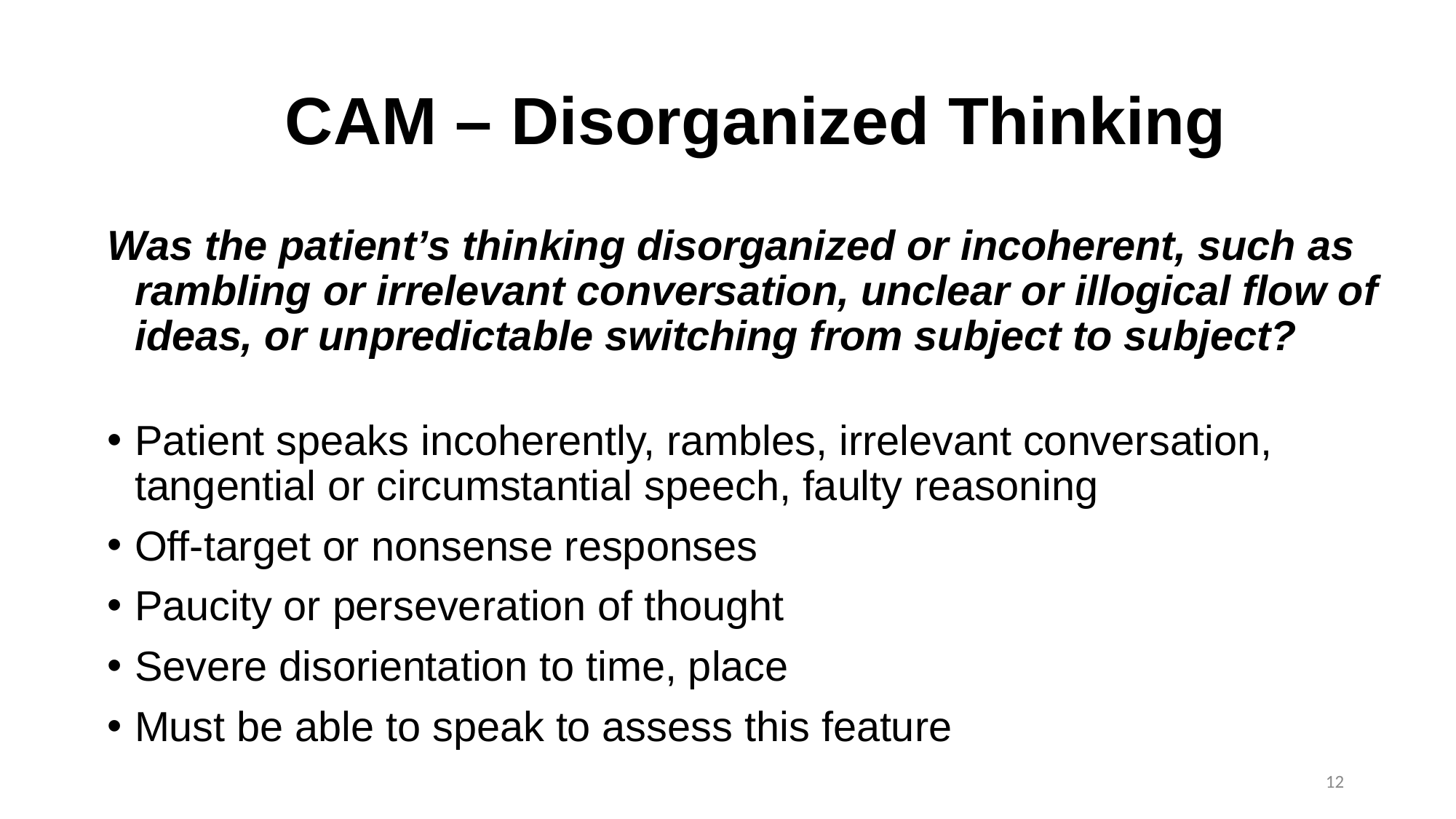

# CAM – Disorganized Thinking
Was the patient’s thinking disorganized or incoherent, such as rambling or irrelevant conversation, unclear or illogical flow of ideas, or unpredictable switching from subject to subject?

Patient speaks incoherently, rambles, irrelevant conversation, tangential or circumstantial speech, faulty reasoning
Off-target or nonsense responses
Paucity or perseveration of thought
Severe disorientation to time, place
Must be able to speak to assess this feature

12